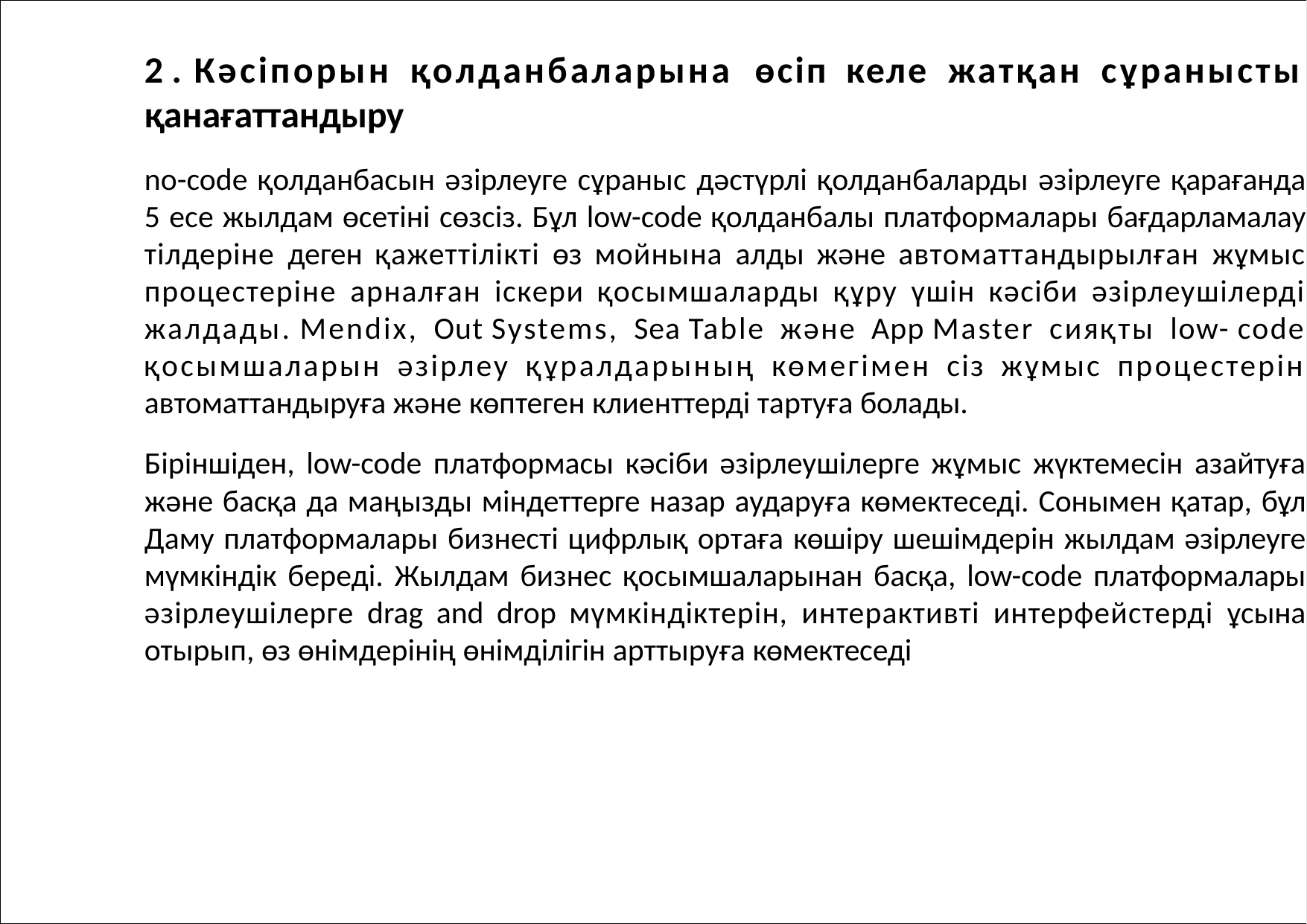

# 2 .	Кәсіпорын	қолданбаларына	өсіп	келе	жатқан	сұранысты қанағаттандыру
no-code қолданбасын әзірлеуге сұраныс дәстүрлі қолданбаларды әзірлеуге қарағанда 5 есе жылдам өсетіні сөзсіз. Бұл low-code қолданбалы платформалары бағдарламалау тілдеріне деген қажеттілікті өз мойнына алды және автоматтандырылған жұмыс процестеріне арналған іскери қосымшаларды құру үшін кәсіби әзірлеушілерді жалдады. Mendix, Out Systems, Sea Table және App Master сияқты low- code қосымшаларын әзірлеу құралдарының көмегімен сіз жұмыс процестерін автоматтандыруға және көптеген клиенттерді тартуға болады.
Біріншіден, low-code платформасы кәсіби әзірлеушілерге жұмыс жүктемесін азайтуға және басқа да маңызды міндеттерге назар аударуға көмектеседі. Сонымен қатар, бұл Даму платформалары бизнесті цифрлық ортаға көшіру шешімдерін жылдам әзірлеуге мүмкіндік береді. Жылдам бизнес қосымшаларынан басқа, low-code платформалары әзірлеушілерге drag and drop мүмкіндіктерін, интерактивті интерфейстерді ұсына отырып, өз өнімдерінің өнімділігін арттыруға көмектеседі